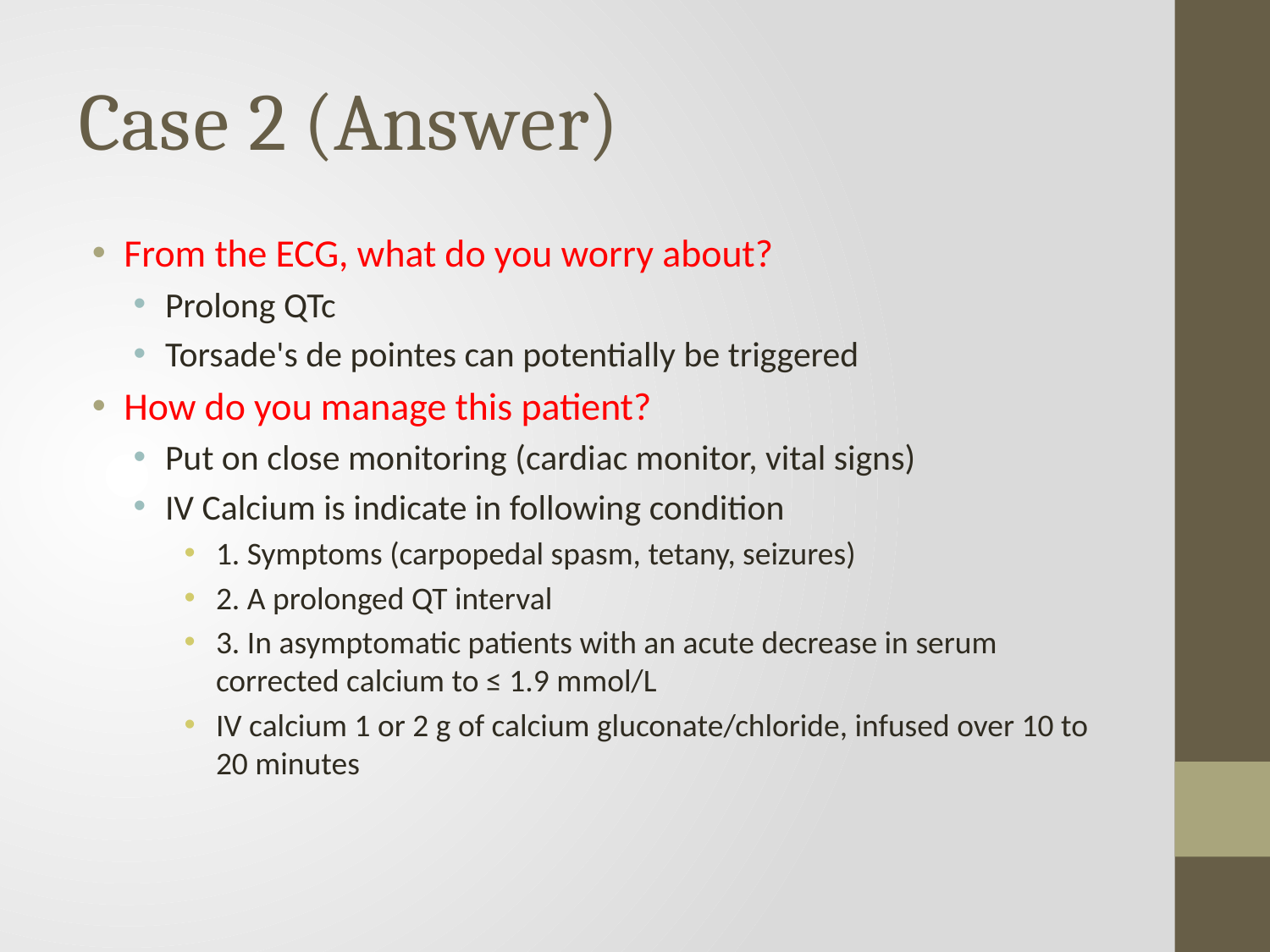

# Case 2 (Answer)
From the ECG, what do you worry about?
Prolong QTc
Torsade's de pointes can potentially be triggered
How do you manage this patient?
Put on close monitoring (cardiac monitor, vital signs)
IV Calcium is indicate in following condition
1. Symptoms (carpopedal spasm, tetany, seizures)
2. A prolonged QT interval
3. In asymptomatic patients with an acute decrease in serum corrected calcium to ≤ 1.9 mmol/L
IV calcium 1 or 2 g of calcium gluconate/chloride, infused over 10 to 20 minutes